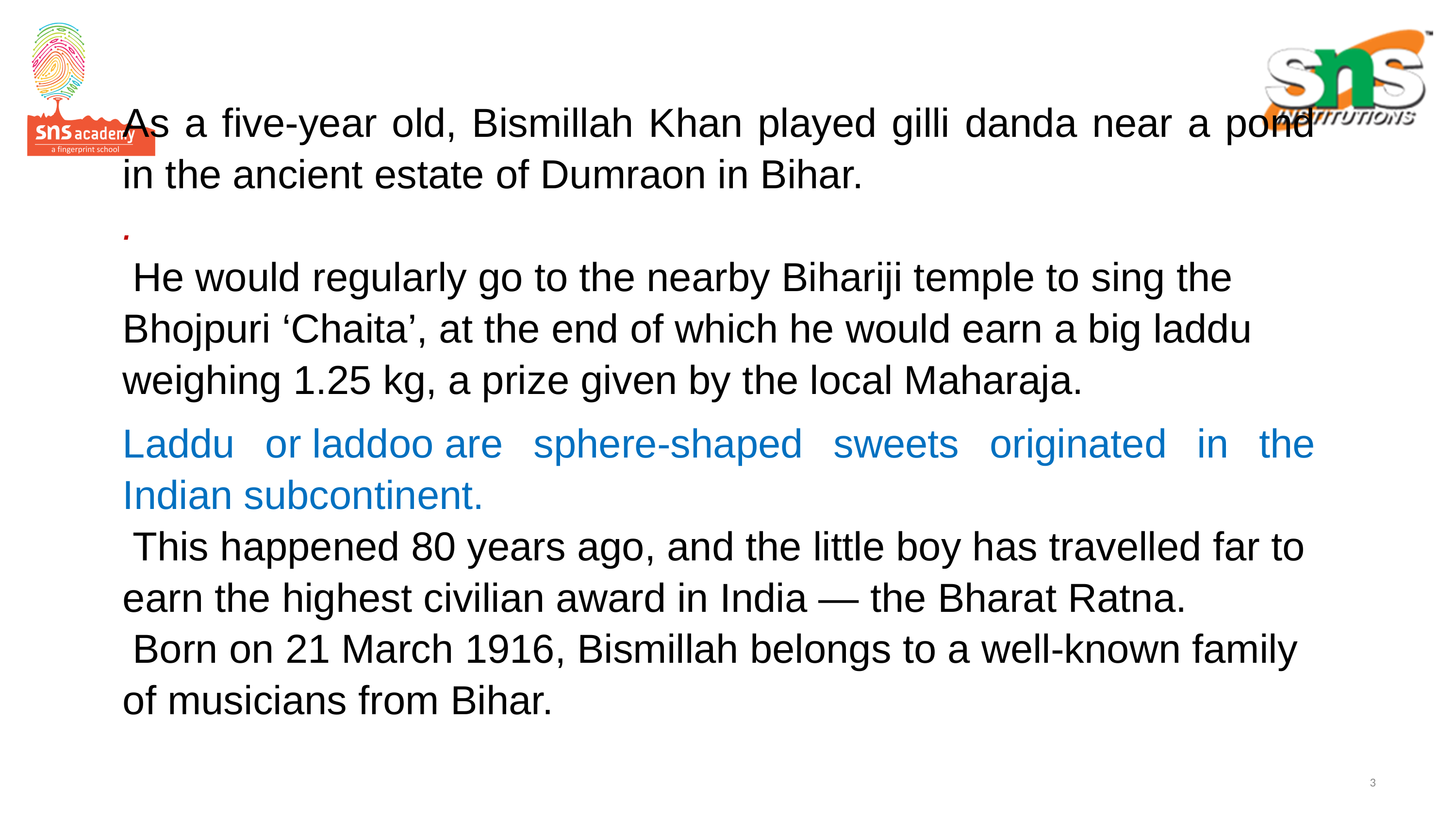

As a five-year old, Bismillah Khan played gilli danda near a pond in the ancient estate of Dumraon in Bihar.
.
 He would regularly go to the nearby Bihariji temple to sing the Bhojpuri ‘Chaita’, at the end of which he would earn a big laddu weighing 1.25 kg, a prize given by the local Maharaja.
Laddu or laddoo are sphere-shaped sweets originated in the Indian subcontinent.
 This happened 80 years ago, and the little boy has travelled far to earn the highest civilian award in India — the Bharat Ratna.
 Born on 21 March 1916, Bismillah belongs to a well-known family of musicians from Bihar.
STARTING JOURNEY:
 1976 (FROM PLYMOUTH)
ACCOMPANIED BY WIFE MARY,SON JONATHAN,DAUGHTER SUZZANE
STARTING JOURNEY:
 1976 (FROM PLYMOUTH)
ACCOMPANIED BY WIFE MARY,SON JONATHAN,DAUGHTER SUZZANE
3